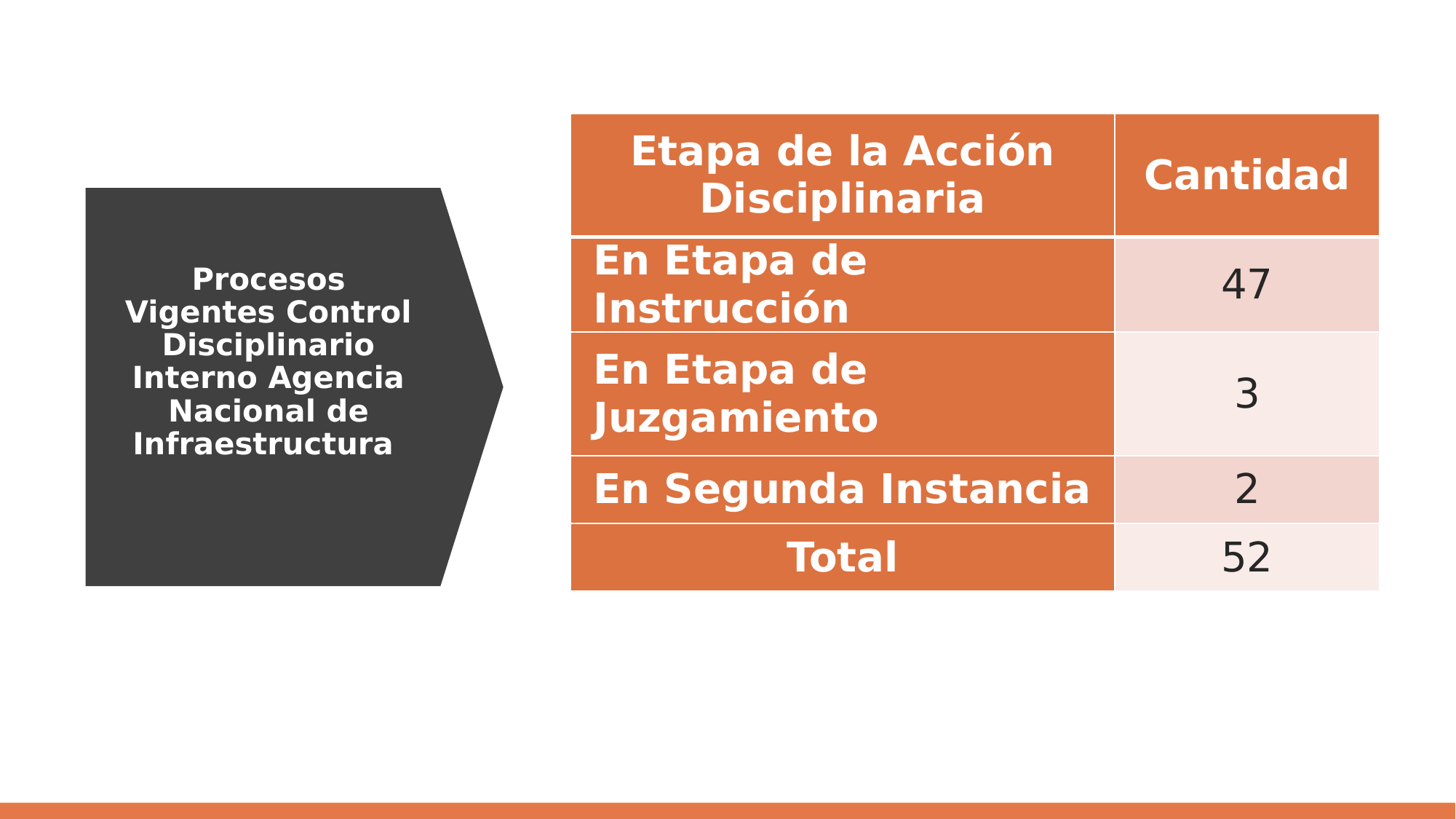

| Etapa de la Acción Disciplinaria | Cantidad |
| --- | --- |
| En Etapa de Instrucción | 47 |
| En Etapa de Juzgamiento | 3 |
| En Segunda Instancia | 2 |
| Total | 52 |

Procesos Vigentes Control Disciplinario Interno Agencia Nacional de Infraestructura